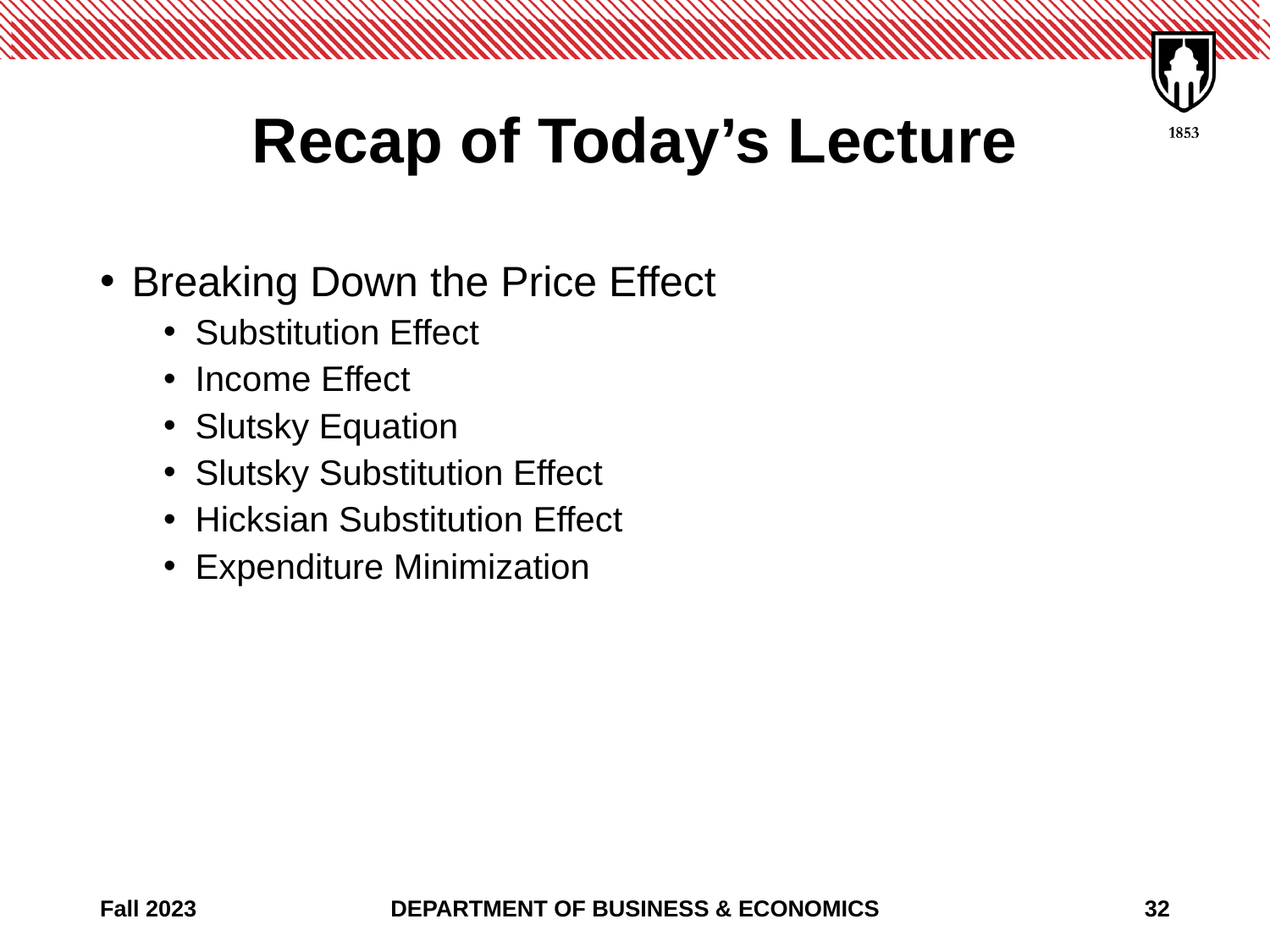

# Recap of Today’s Lecture
Breaking Down the Price Effect
Substitution Effect
Income Effect
Slutsky Equation
Slutsky Substitution Effect
Hicksian Substitution Effect
Expenditure Minimization

Fall 2023
DEPARTMENT OF BUSINESS & ECONOMICS
32